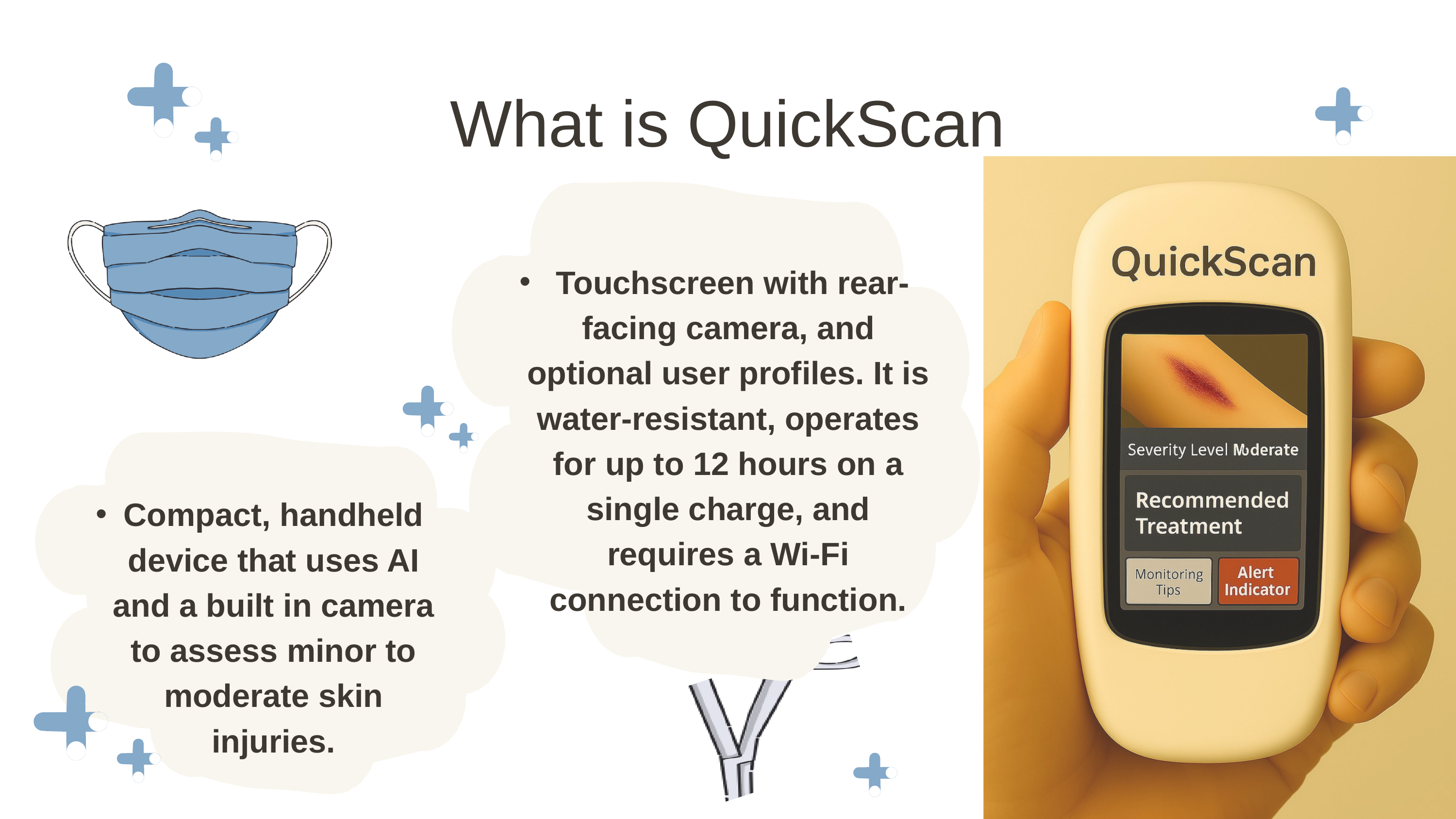

What is QuickScan

 Touchscreen with rear-facing camera, and optional user profiles. It is water-resistant, operates for up to 12 hours on a single charge, and requires a Wi-Fi connection to function.

Compact, handheld device that uses AI and a built in camera to assess minor to moderate skin injuries.